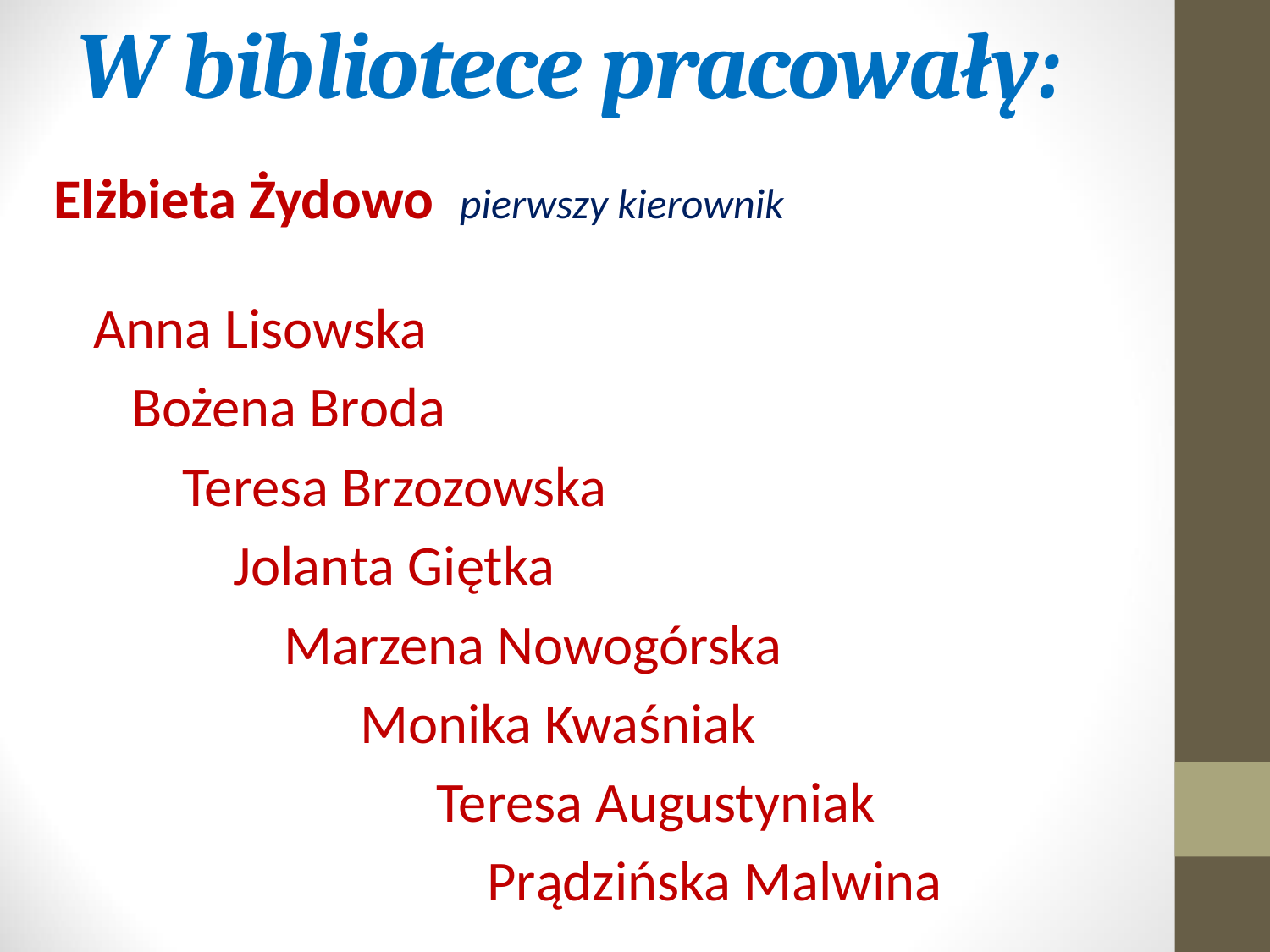

# W bibliotece pracowały:
Elżbieta Żydowo  pierwszy kierownik
Anna Lisowska
   Bożena Broda
       Teresa Brzozowska
           Jolanta Giętka
               Marzena Nowogórska
                     Monika Kwaśniak
                           Teresa Augustyniak
			 Prądzińska Malwina